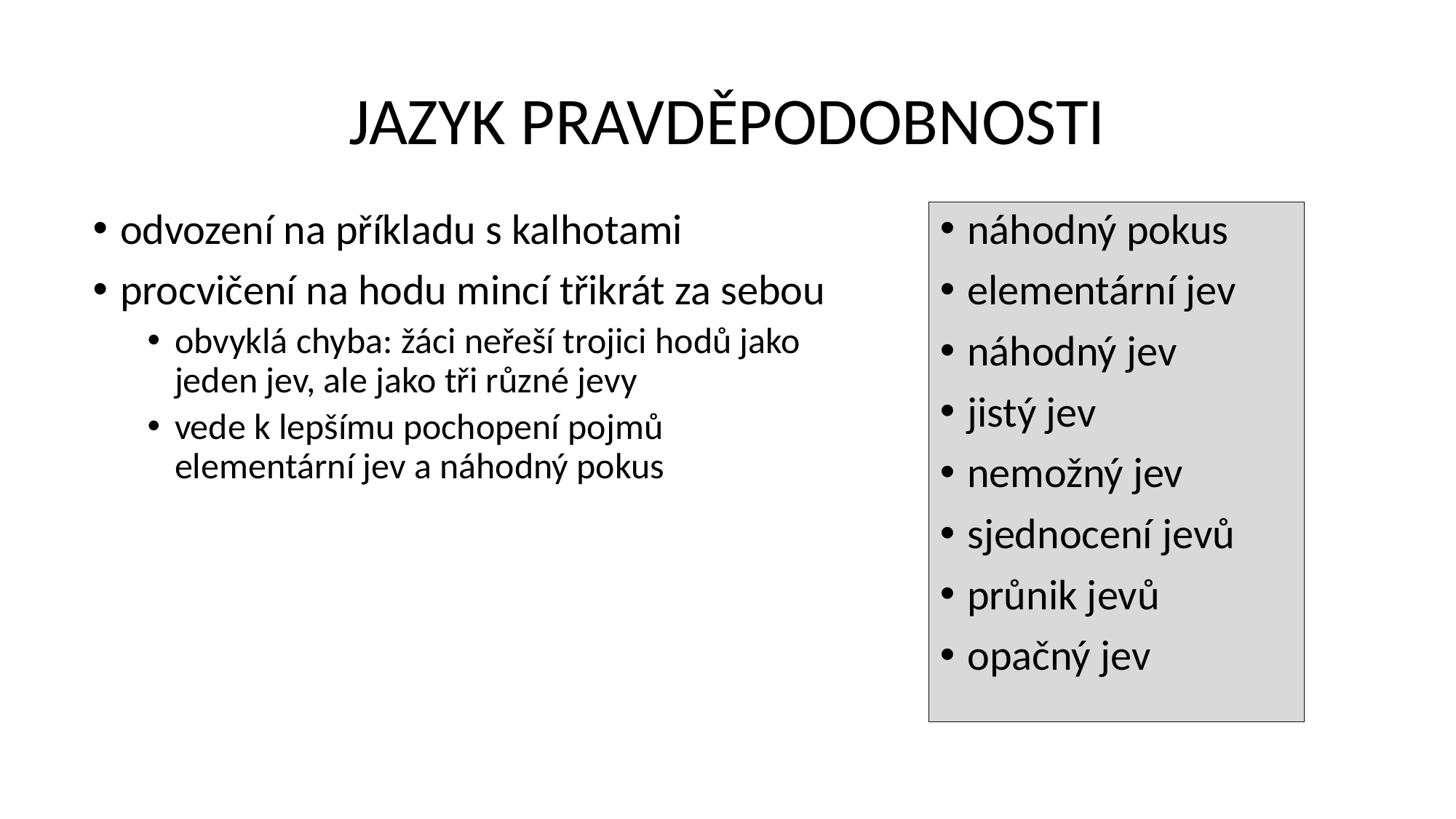

# JAZYK PRAVDĚPODOBNOSTI
odvození na příkladu s kalhotami
procvičení na hodu mincí třikrát za sebou
obvyklá chyba: žáci neřeší trojici hodů jako jeden jev, ale jako tři různé jevy
vede k lepšímu pochopení pojmů elementární jev a náhodný pokus
náhodný pokus
elementární jev
náhodný jev
jistý jev
nemožný jev
sjednocení jevů
průnik jevů
opačný jev